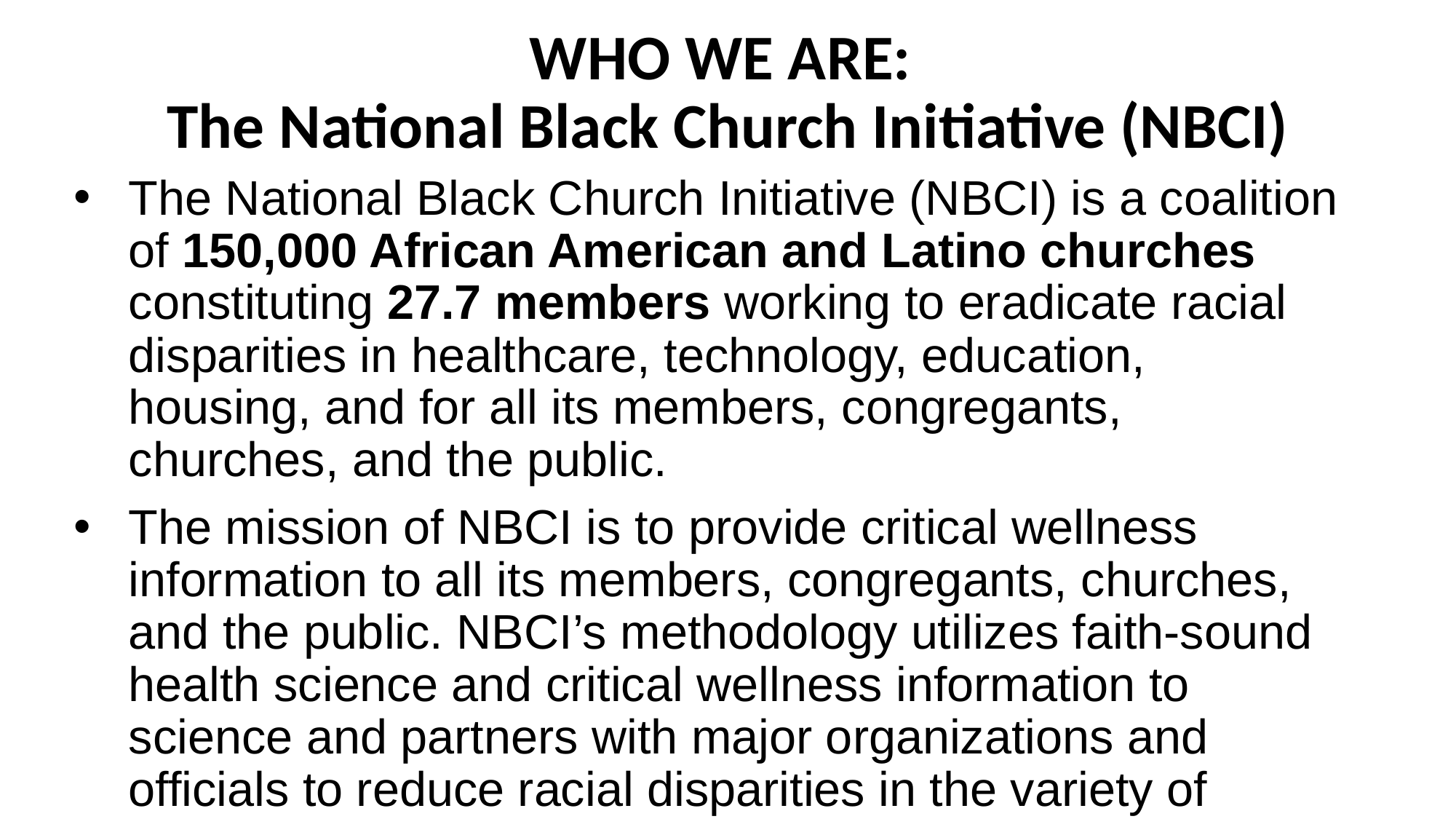

# WHO WE ARE: The National Black Church Initiative (NBCI)
The National Black Church Initiative (NBCI) is a coalition of 150,000 African American and Latino churches constituting 27.7 members working to eradicate racial disparities in healthcare, technology, education, housing, and for all its members, congregants, churches, and the public.
The mission of NBCI is to provide critical wellness information to all its members, congregants, churches, and the public. NBCI’s methodology utilizes faith-sound health science and critical wellness information to science and partners with major organizations and officials to reduce racial disparities in the variety of areas cited above.